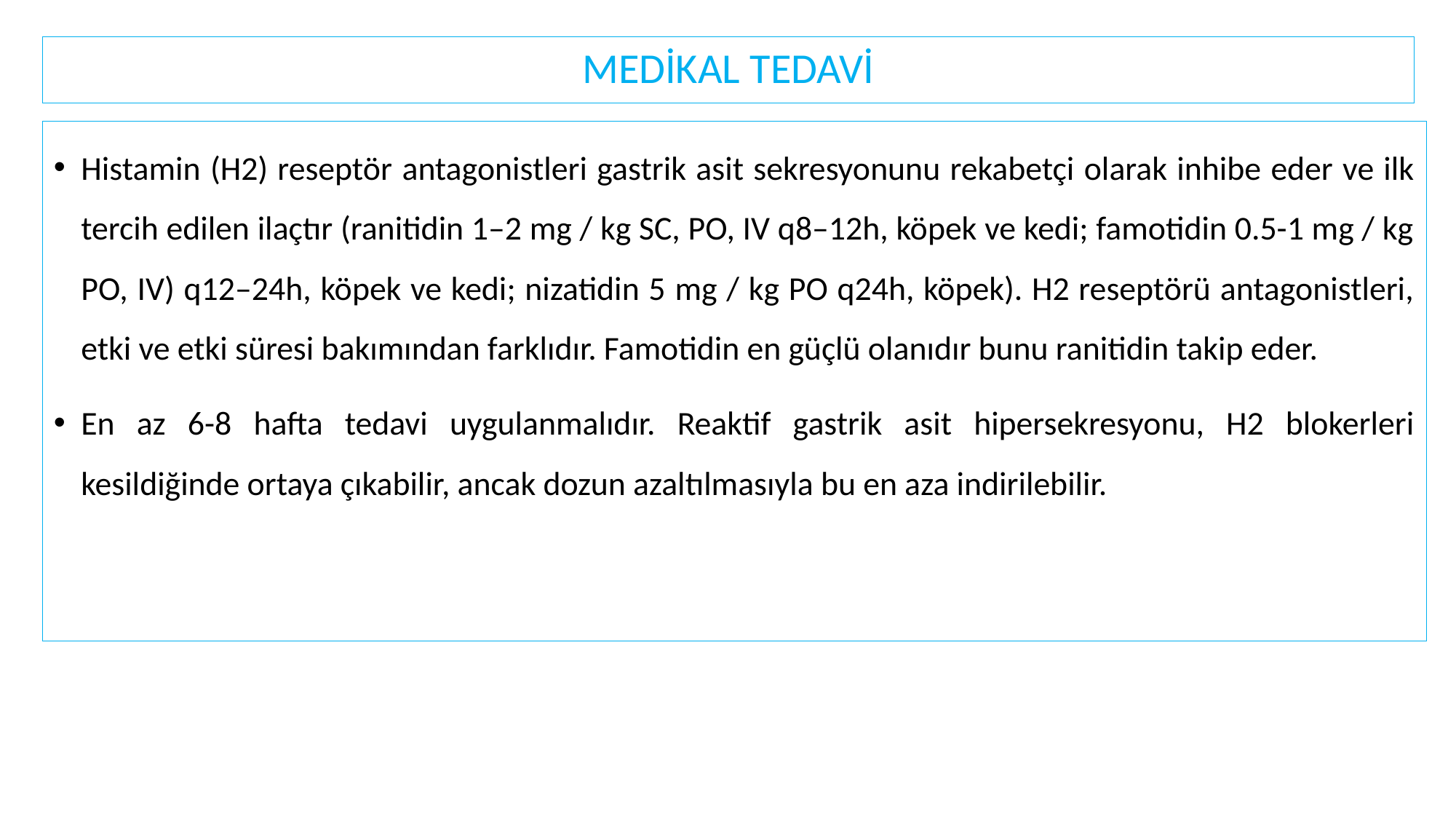

# MEDİKAL TEDAVİ
Histamin (H2) reseptör antagonistleri gastrik asit sekresyonunu rekabetçi olarak inhibe eder ve ilk tercih edilen ilaçtır (ranitidin 1–2 mg / kg SC, PO, IV q8–12h, köpek ve kedi; famotidin 0.5-1 mg / kg PO, IV) q12–24h, köpek ve kedi; nizatidin 5 mg / kg PO q24h, köpek). H2 reseptörü antagonistleri, etki ve etki süresi bakımından farklıdır. Famotidin en güçlü olanıdır bunu ranitidin takip eder.
En az 6-8 hafta tedavi uygulanmalıdır. Reaktif gastrik asit hipersekresyonu, H2 blokerleri kesildiğinde ortaya çıkabilir, ancak dozun azaltılmasıyla bu en aza indirilebilir.